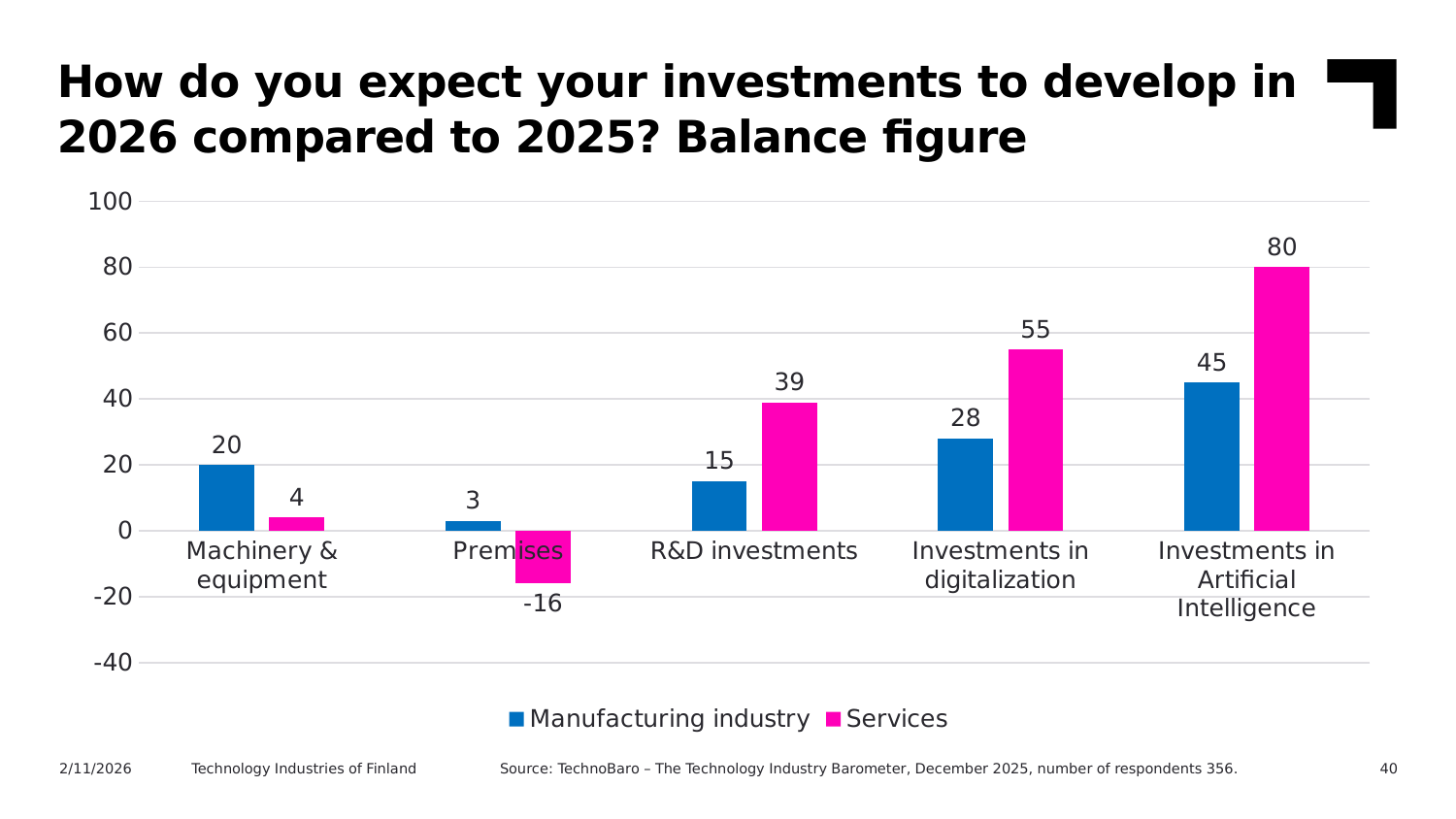

How do you expect your investments to develop in 2026 compared to 2025? Balance figure

### Chart

| Category | Manufacturing industry | Services |
|---|---|---|
| Machinery & equipment | 20.0 | 4.0 |
| Premises | 3.0 | -16.0 |
| R&D investments | 15.0 | 39.0 |
| Investments in digitalization | 28.0 | 55.0 |
| Investments in Artificial Intelligence | 45.0 | 80.0 |
Source: TechnoBaro – The Technology Industry Barometer, December 2025, number of respondents 356.

2/11/2026
Technology Industries of Finland
40